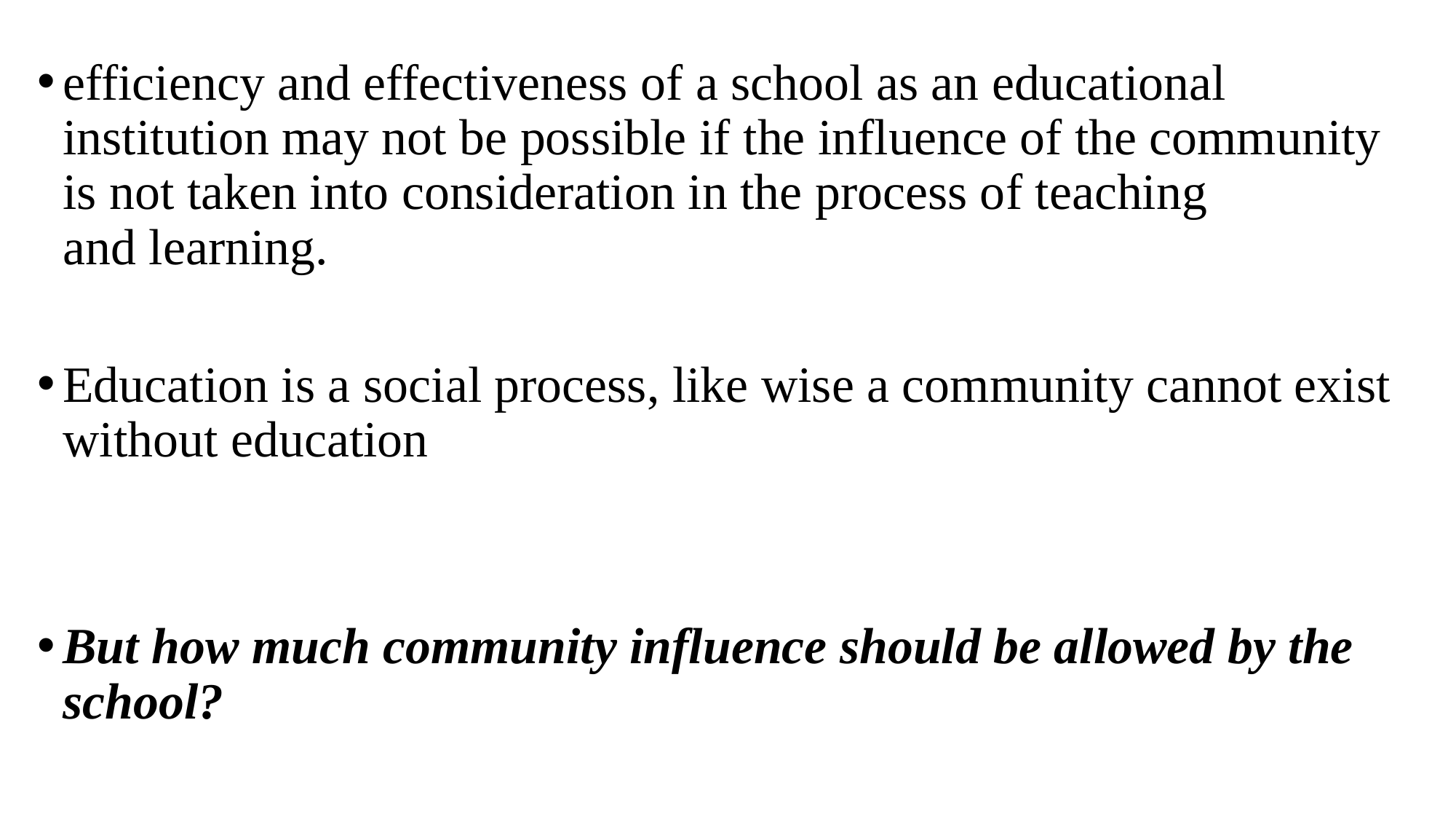

efficiency and effectiveness of a school as an educational institution may not be possible if the influence of the community is not taken into consideration in the process of teaching and learning.

Education is a social process, like wise a community cannot exist without education

But how much community influence should be allowed by the school?